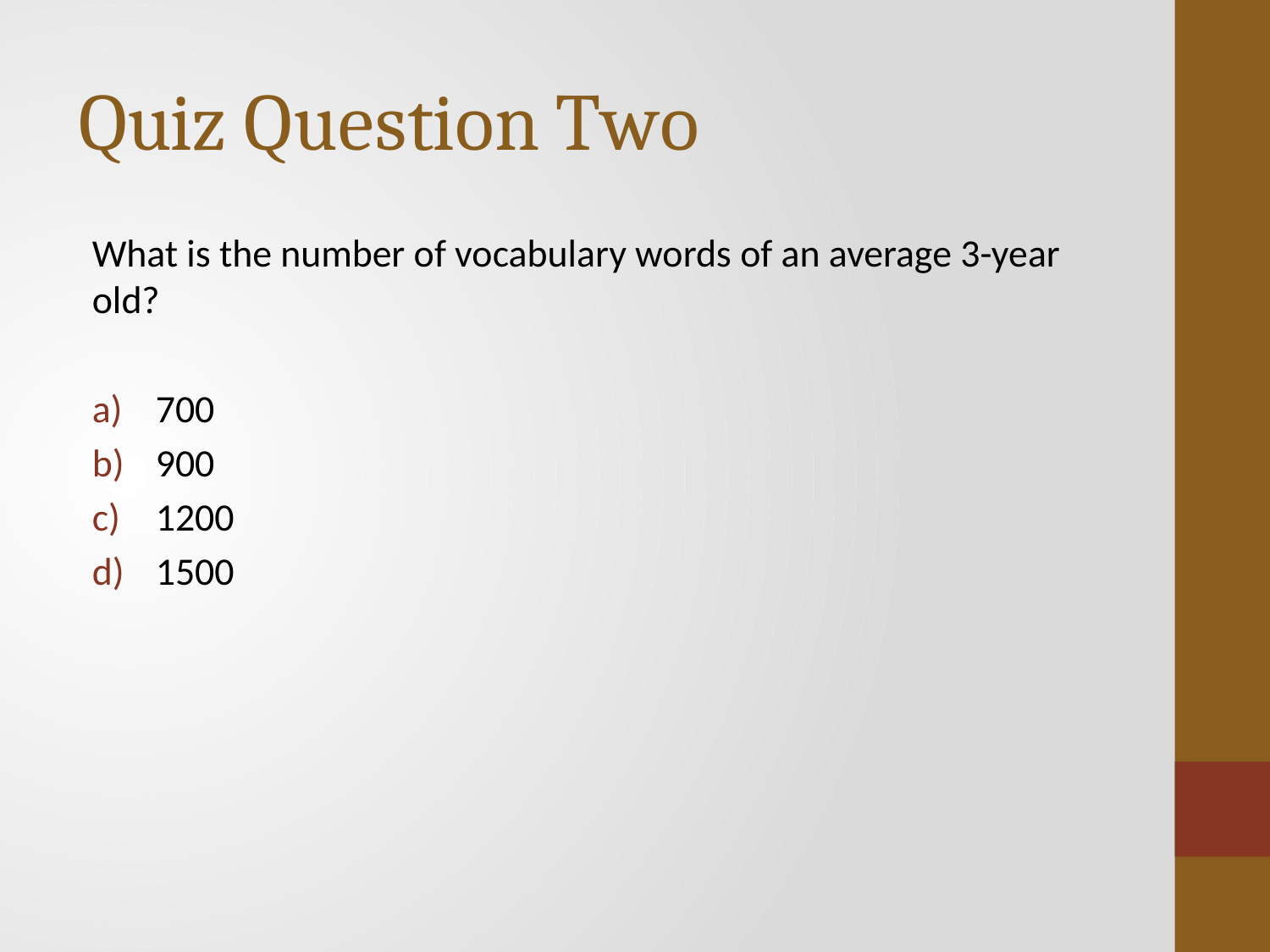

# Quiz Question Two
What is the number of vocabulary words of an average 3-year old?

700
900
1200
1500